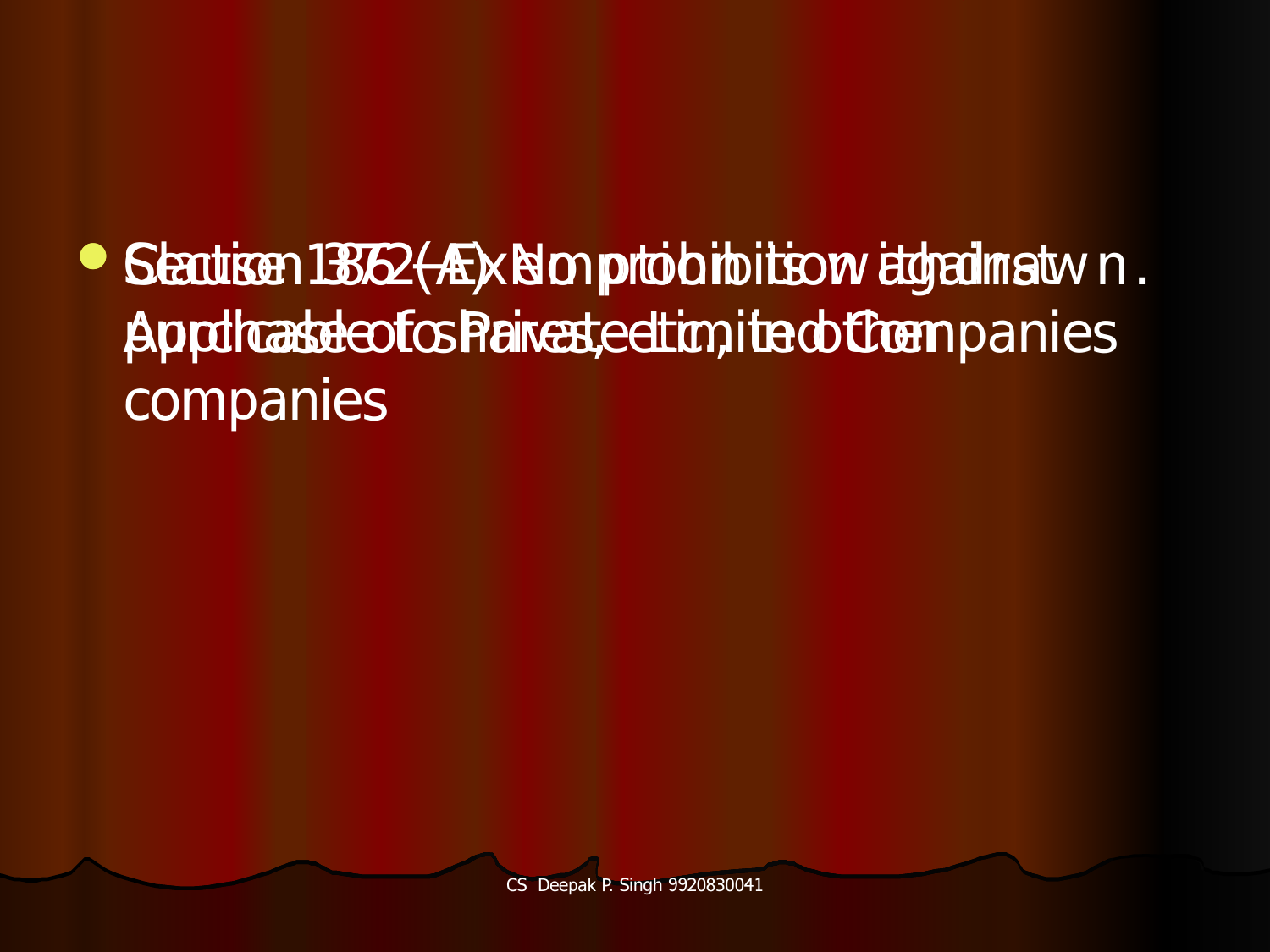

Section 372(A) No prohibition against purchase of shares, etc., in other companies
Clause 186 –Exemption is withdrawn. Applicable to Private Limited Companies
CS  Deepak P. Singh 9920830041